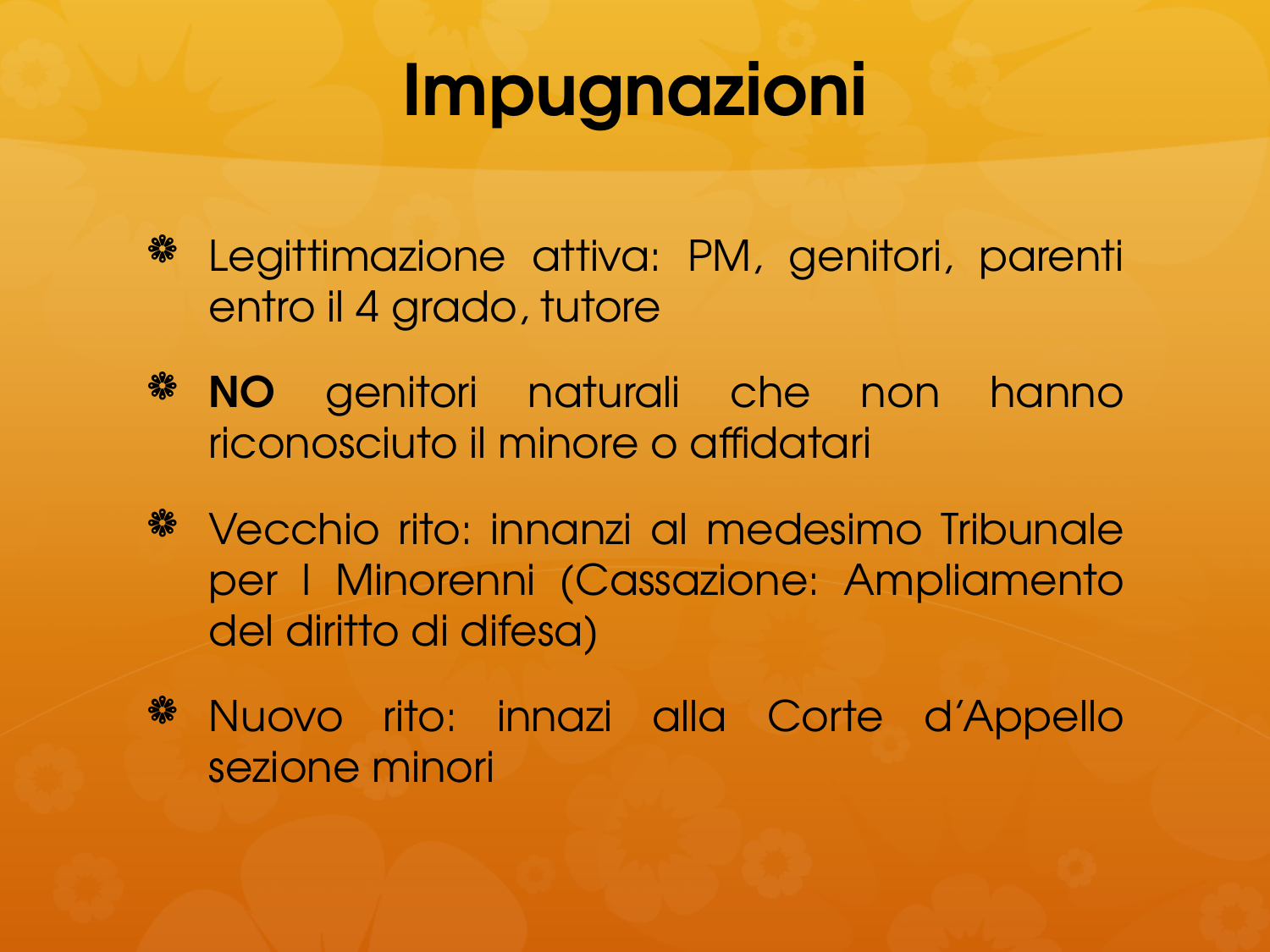

# Impugnazioni
Legittimazione attiva: PM, genitori, parenti entro il 4 grado, tutore
NO genitori naturali che non hanno riconosciuto il minore o affidatari
Vecchio rito: innanzi al medesimo Tribunale per I Minorenni (Cassazione: Ampliamento del diritto di difesa)
Nuovo rito: innazi alla Corte d’Appello sezione minori